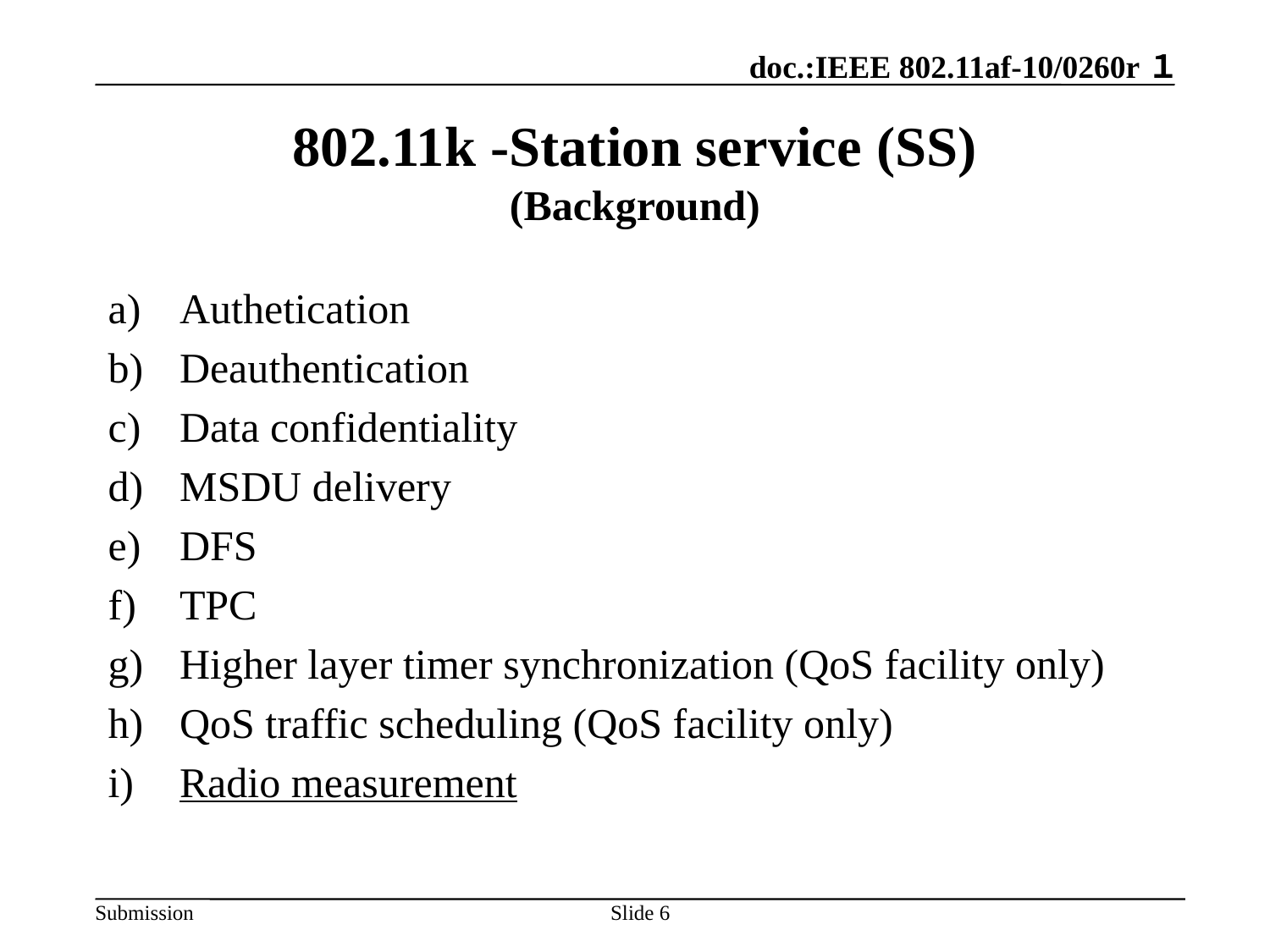

# 802.11k -Station service (SS) (Background)
Authetication
Deauthentication
Data confidentiality
MSDU delivery
DFS
TPC
Higher layer timer synchronization (QoS facility only)
QoS traffic scheduling (QoS facility only)
Radio measurement
6